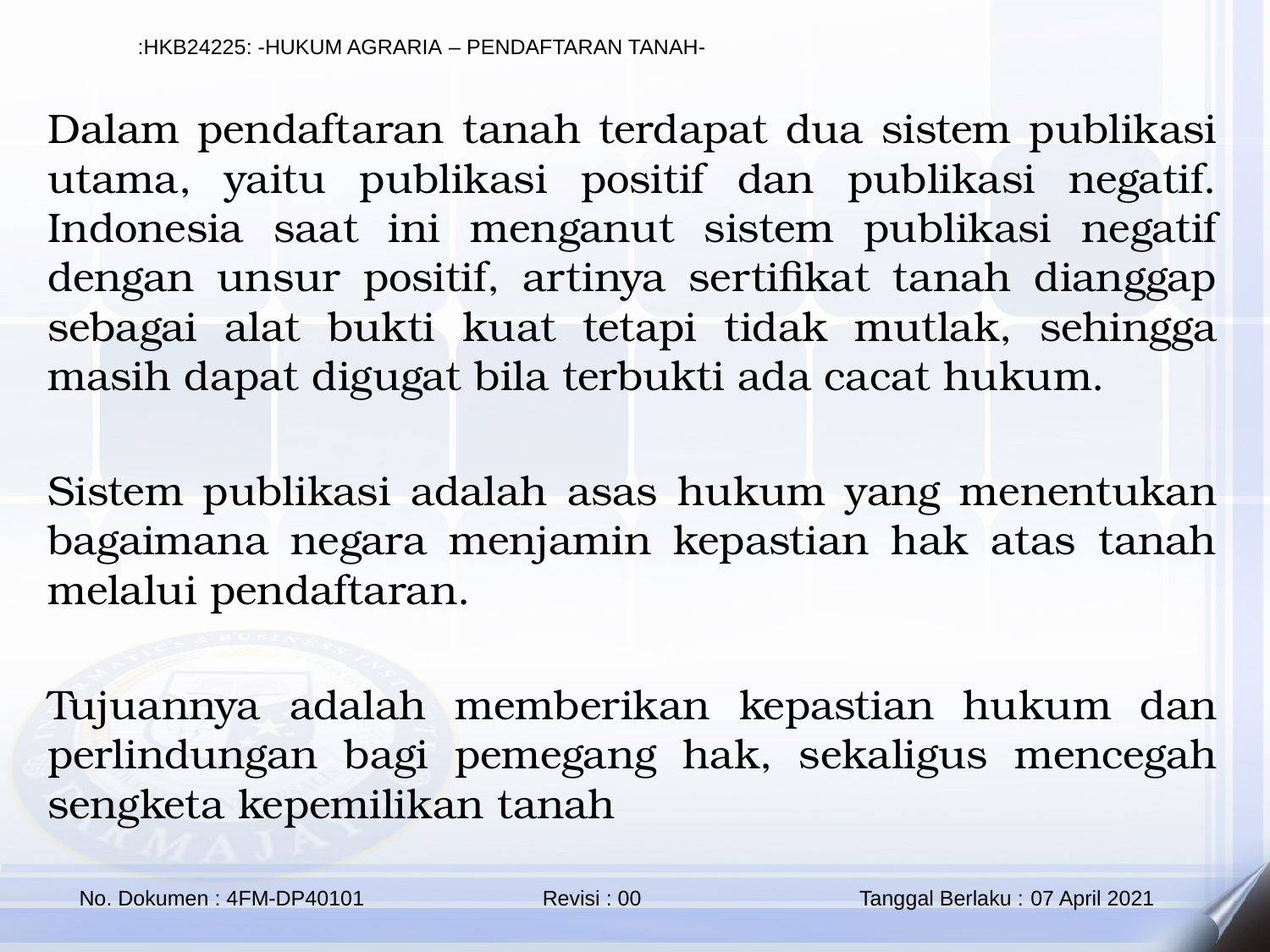

Dalam pendaftaran tanah terdapat dua sistem publikasi utama, yaitu publikasi positif dan publikasi negatif. Indonesia saat ini menganut sistem publikasi negatif dengan unsur positif, artinya sertifikat tanah dianggap sebagai alat bukti kuat tetapi tidak mutlak, sehingga masih dapat digugat bila terbukti ada cacat hukum.

Sistem publikasi adalah asas hukum yang menentukan bagaimana negara menjamin kepastian hak atas tanah melalui pendaftaran.

Tujuannya adalah memberikan kepastian hukum dan perlindungan bagi pemegang hak, sekaligus mencegah sengketa kepemilikan tanah